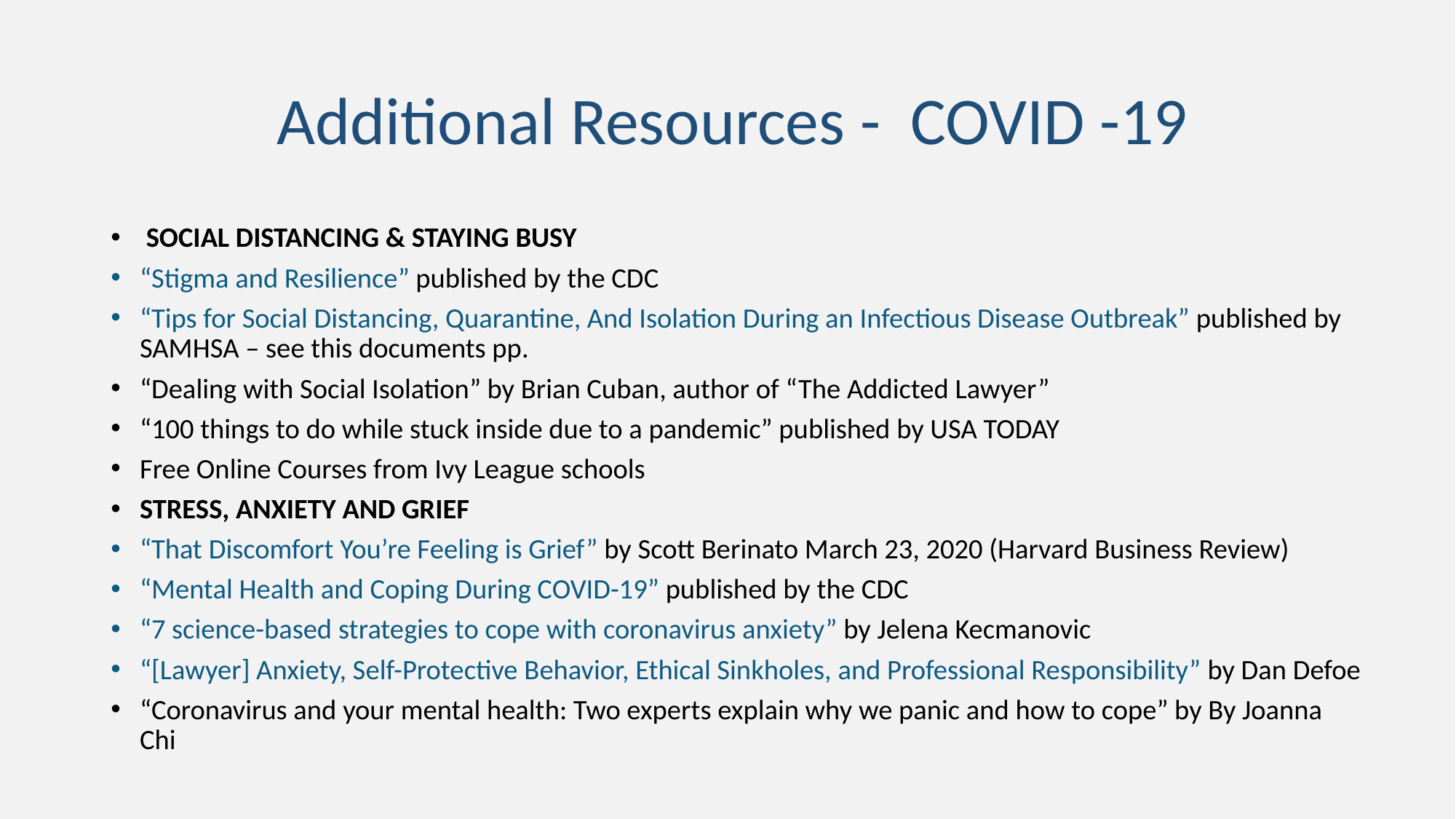

# Additional Resources -  COVID -19
 SOCIAL DISTANCING & STAYING BUSY
“Stigma and Resilience” published by the CDC
“Tips for Social Distancing, Quarantine, And Isolation During an Infectious Disease Outbreak” published by SAMHSA – see this documents pp.
“Dealing with Social Isolation” by Brian Cuban, author of “The Addicted Lawyer”
“100 things to do while stuck inside due to a pandemic” published by USA TODAY
Free Online Courses from Ivy League schools
STRESS, ANXIETY AND GRIEF
“That Discomfort You’re Feeling is Grief” by Scott Berinato March 23, 2020 (Harvard Business Review)
“Mental Health and Coping During COVID-19” published by the CDC
“7 science-based strategies to cope with coronavirus anxiety” by Jelena Kecmanovic
“[Lawyer] Anxiety, Self-Protective Behavior, Ethical Sinkholes, and Professional Responsibility” by Dan Defoe
“Coronavirus and your mental health: Two experts explain why we panic and how to cope” by By Joanna Chi